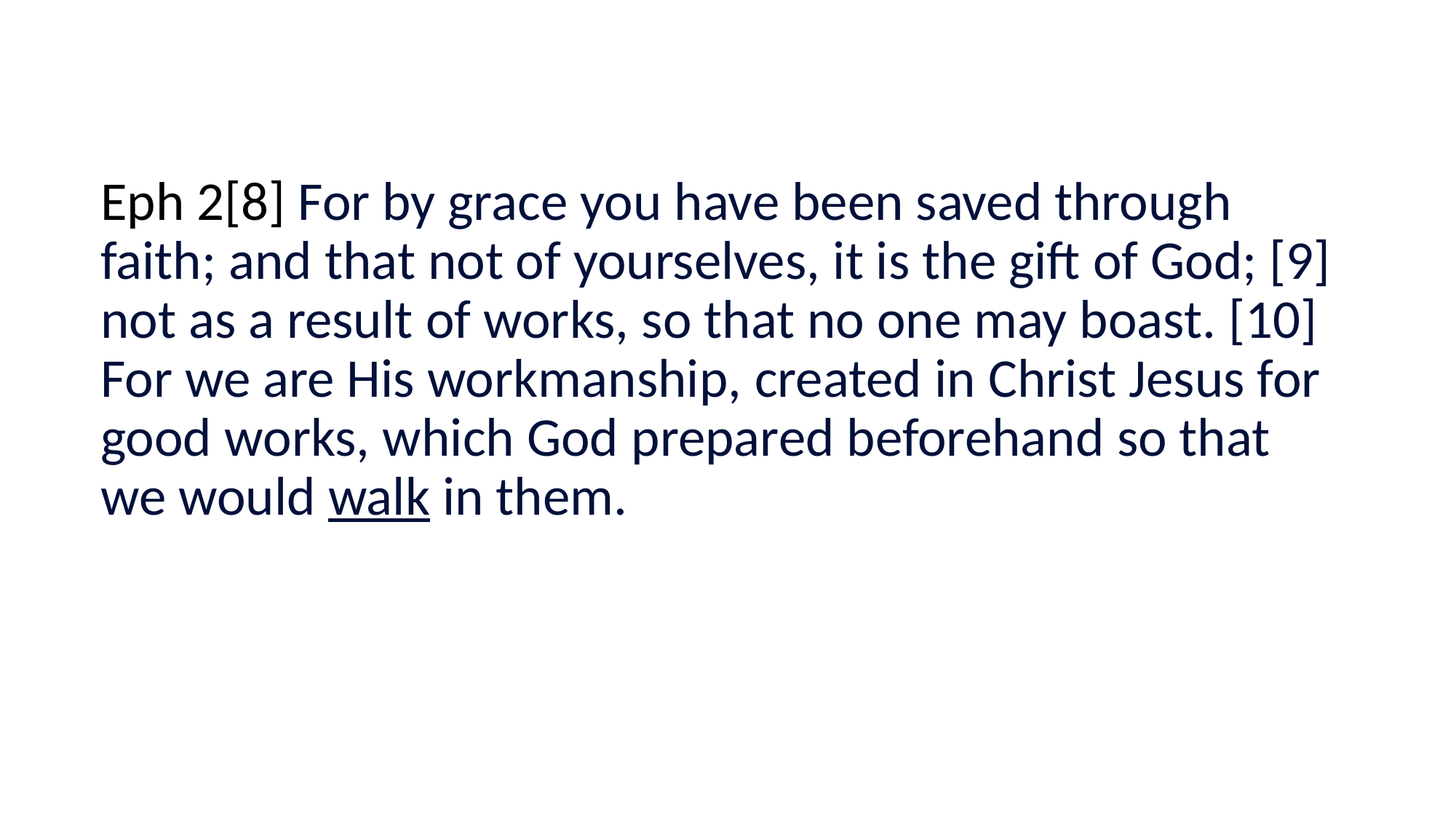

#
Eph 2[8] For by grace you have been saved through faith; and that not of yourselves, it is the gift of God; [9] not as a result of works, so that no one may boast. [10] For we are His workmanship, created in Christ Jesus for good works, which God prepared beforehand so that we would walk in them.